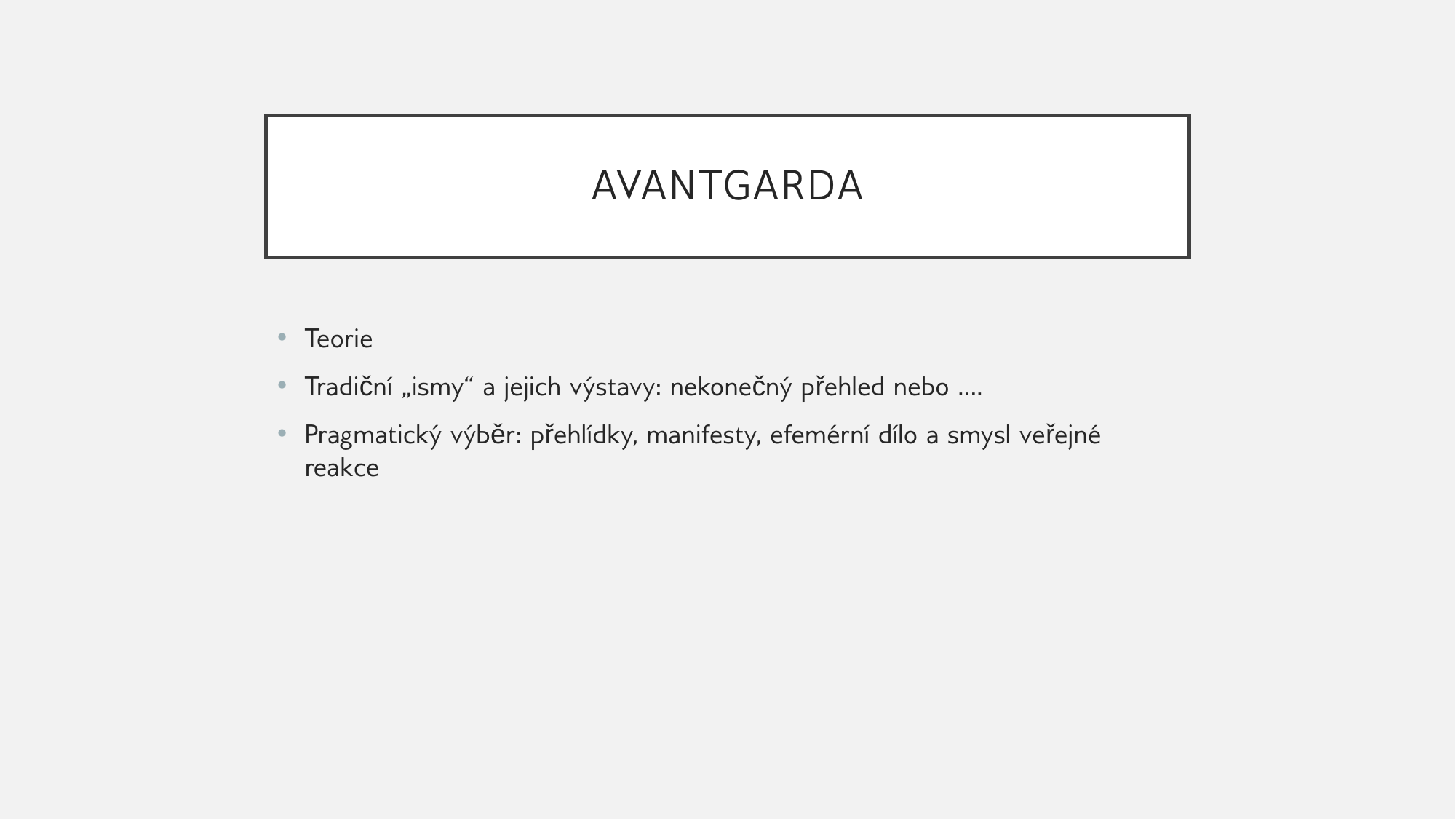

# Avantgarda
Teorie
Tradiční „ismy“ a jejich výstavy: nekonečný přehled nebo ….
Pragmatický výběr: přehlídky, manifesty, efemérní dílo a smysl veřejné reakce